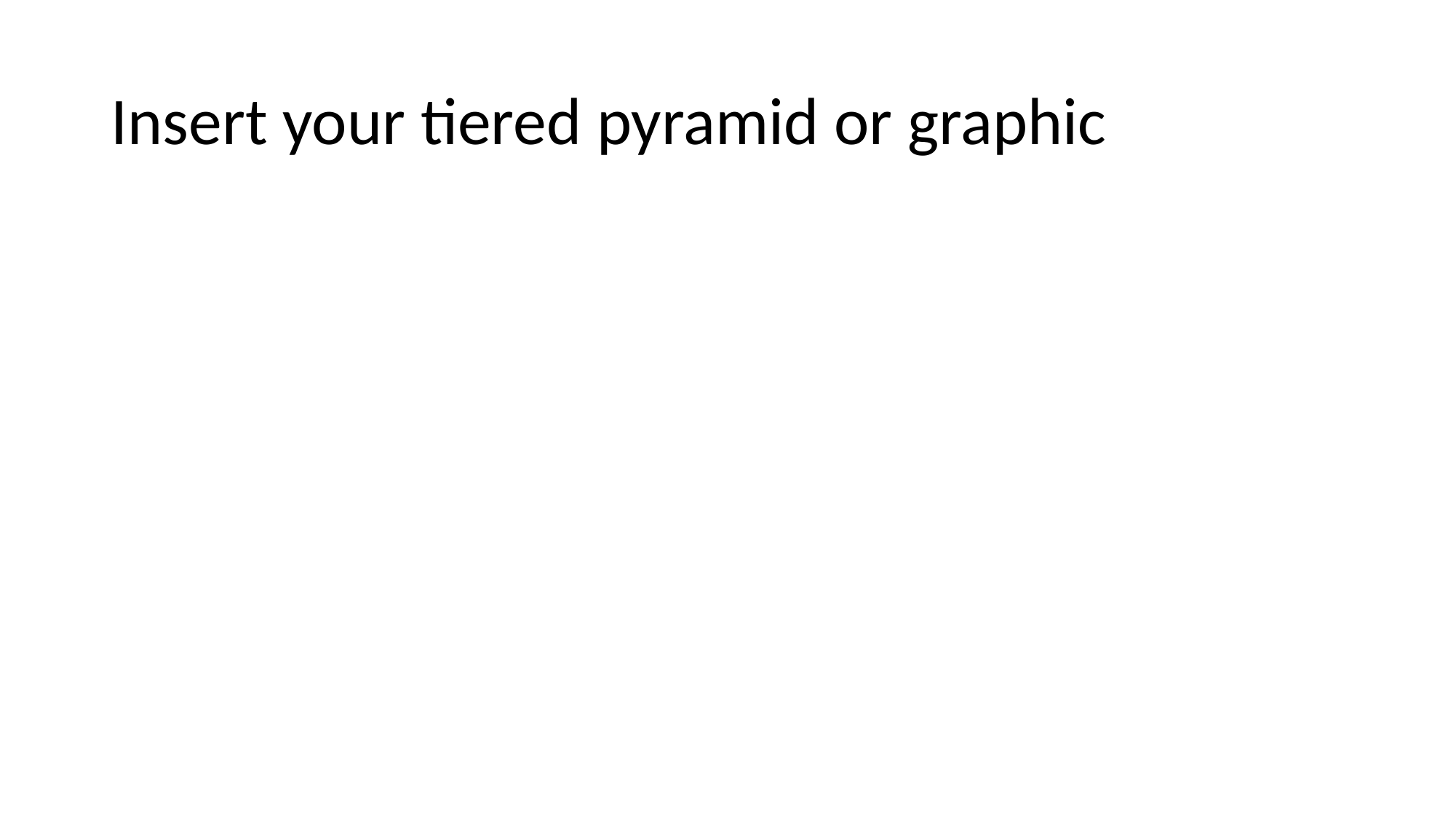

# Insert your tiered pyramid or graphic